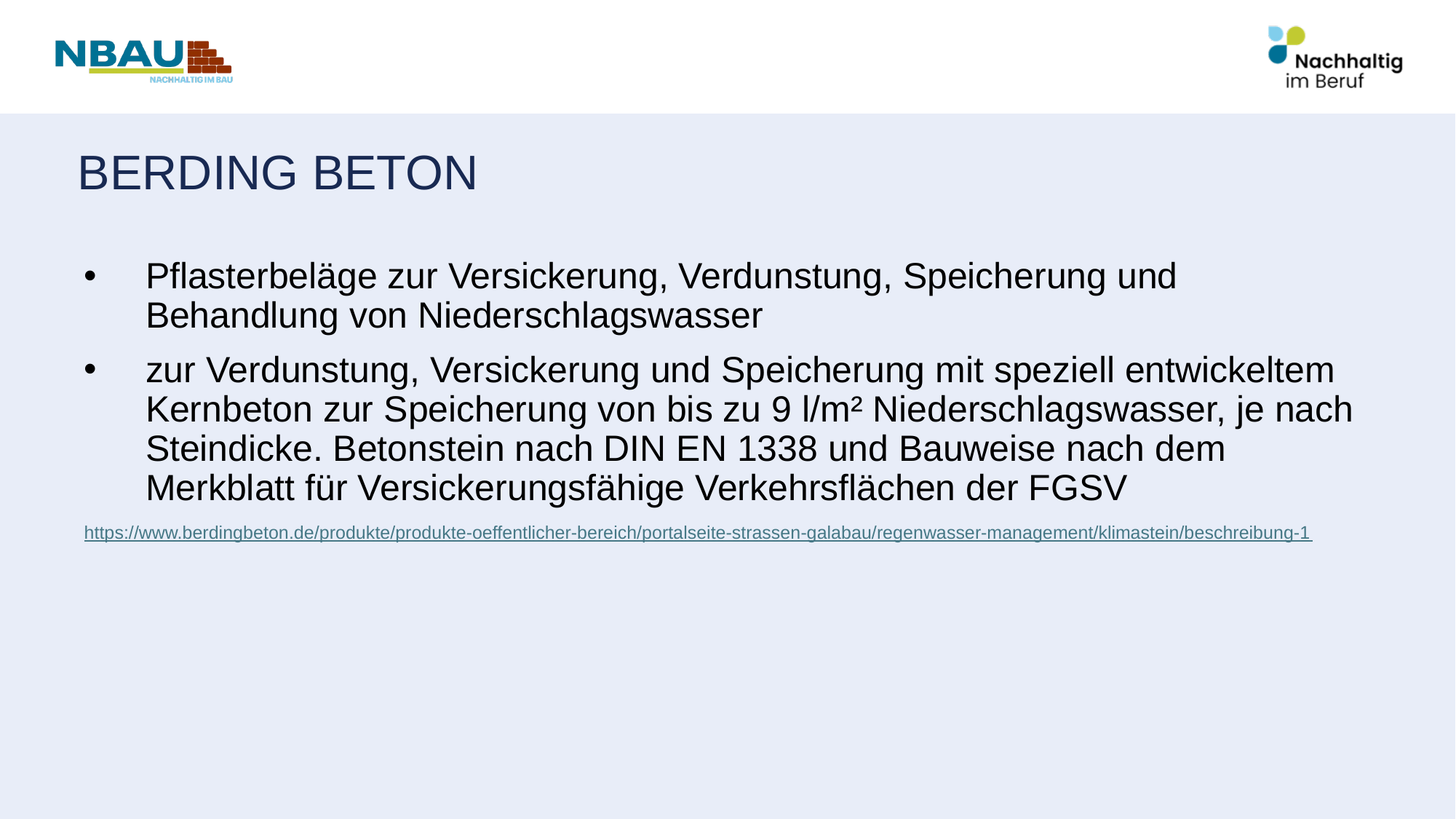

# BERDING BETON
Pflasterbeläge zur Versickerung, Verdunstung, Speicherung und Behandlung von Niederschlagswasser
zur Verdunstung, Versickerung und Speicherung mit speziell entwickeltem Kernbeton zur Speicherung von bis zu 9 l/m² Niederschlagswasser, je nach Steindicke. Betonstein nach DIN EN 1338 und Bauweise nach dem Merkblatt für Versickerungsfähige Verkehrsflächen der FGSV
https://www.berdingbeton.de/produkte/produkte-oeffentlicher-bereich/portalseite-strassen-galabau/regenwasser-management/klimastein/beschreibung-1